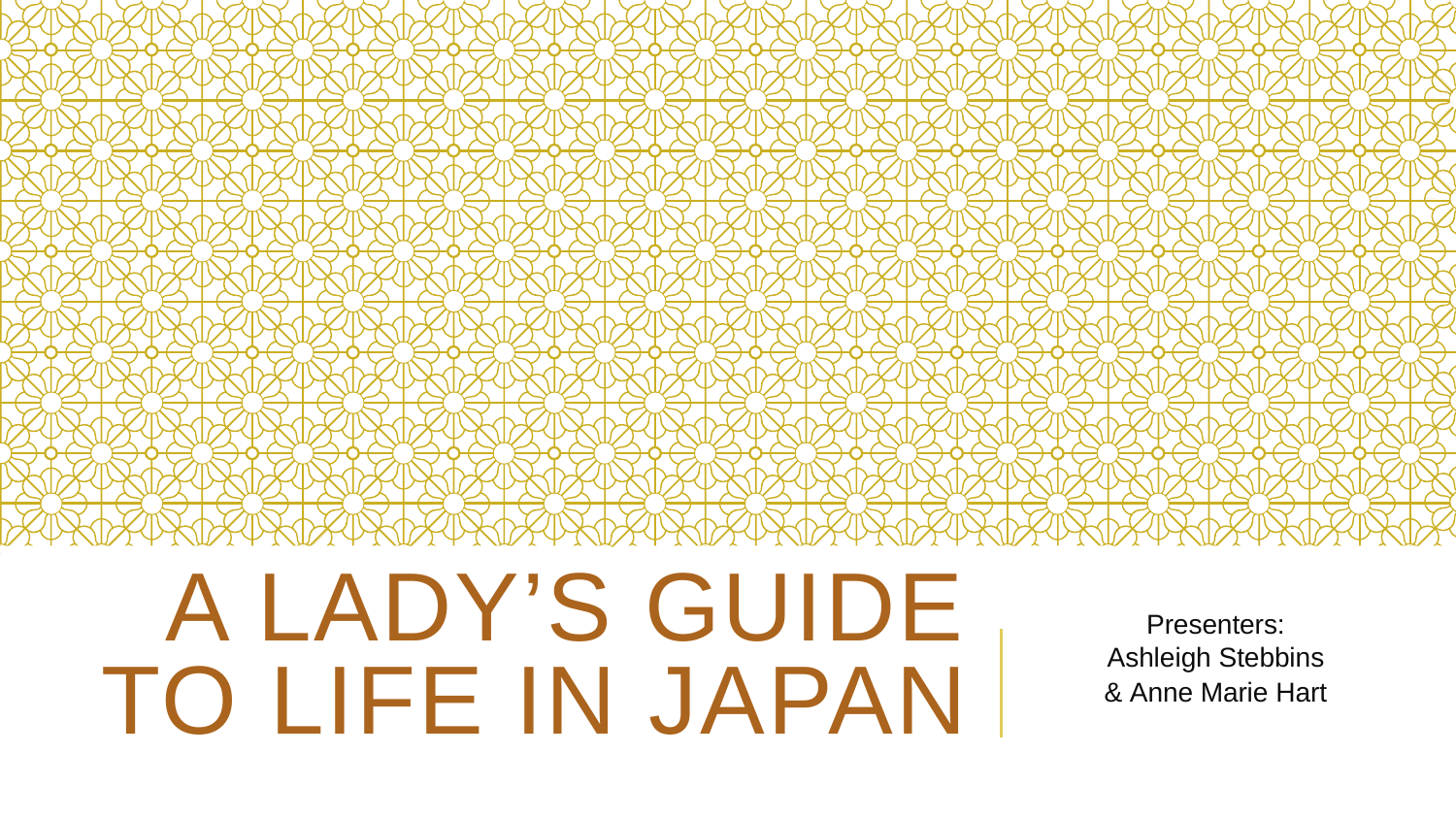

# A LADY’S GUIDE TO LIFE IN JAPAN
Presenters:
Ashleigh Stebbins
& Anne Marie Hart